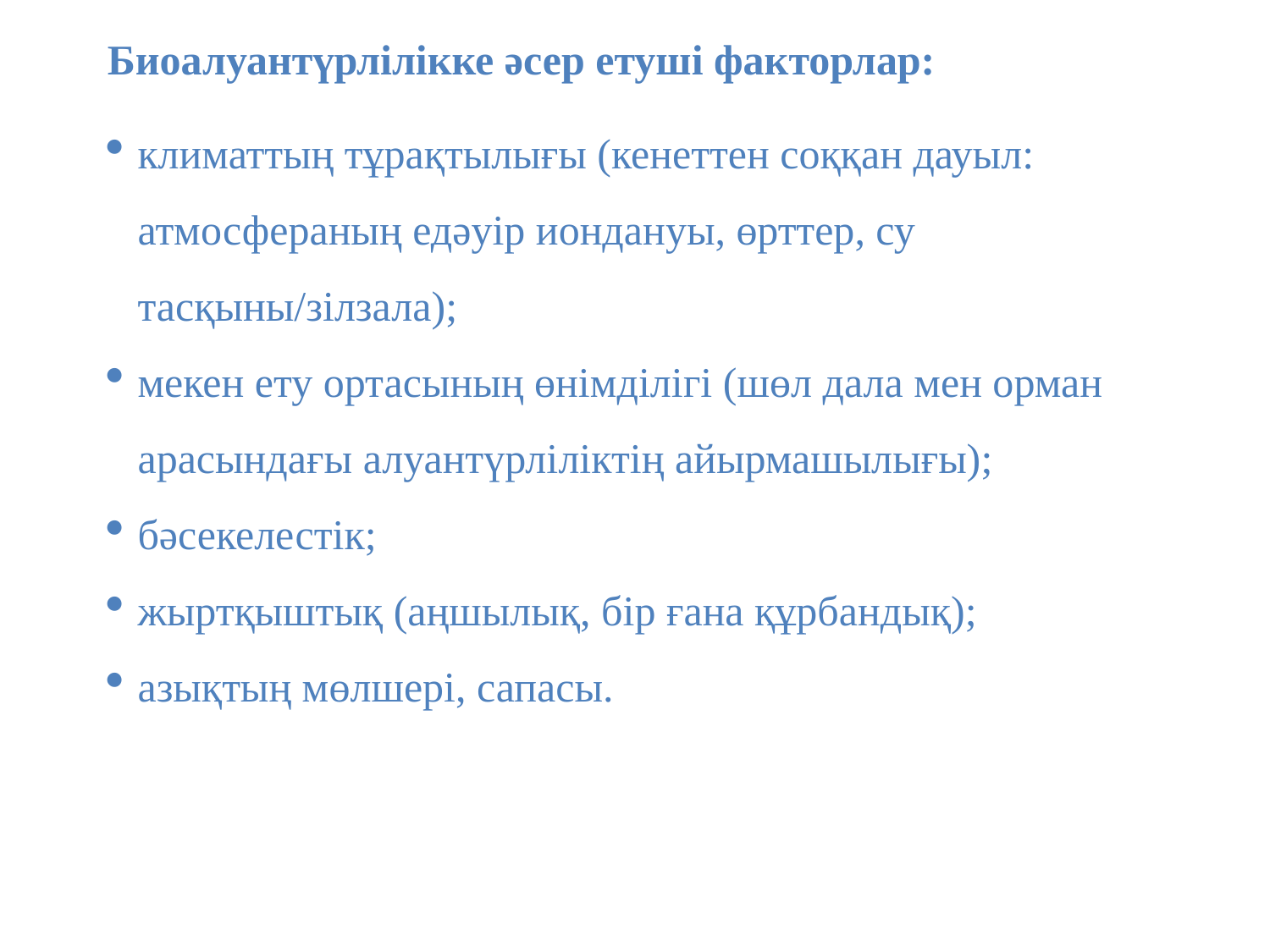

Биоалуантүрлілікке әсер етуші факторлар:
климаттың тұрақтылығы (кенеттен соққан дауыл: атмосфераның едәуір иондануы, өрттер, су тасқыны/зілзала);
мекен ету ортасының өнімділігі (шөл дала мен орман арасындағы алуантүрліліктің айырмашылығы);
бәсекелестік;
жыртқыштық (аңшылық, бір ғана құрбандық);
азықтың мөлшері, сапасы.